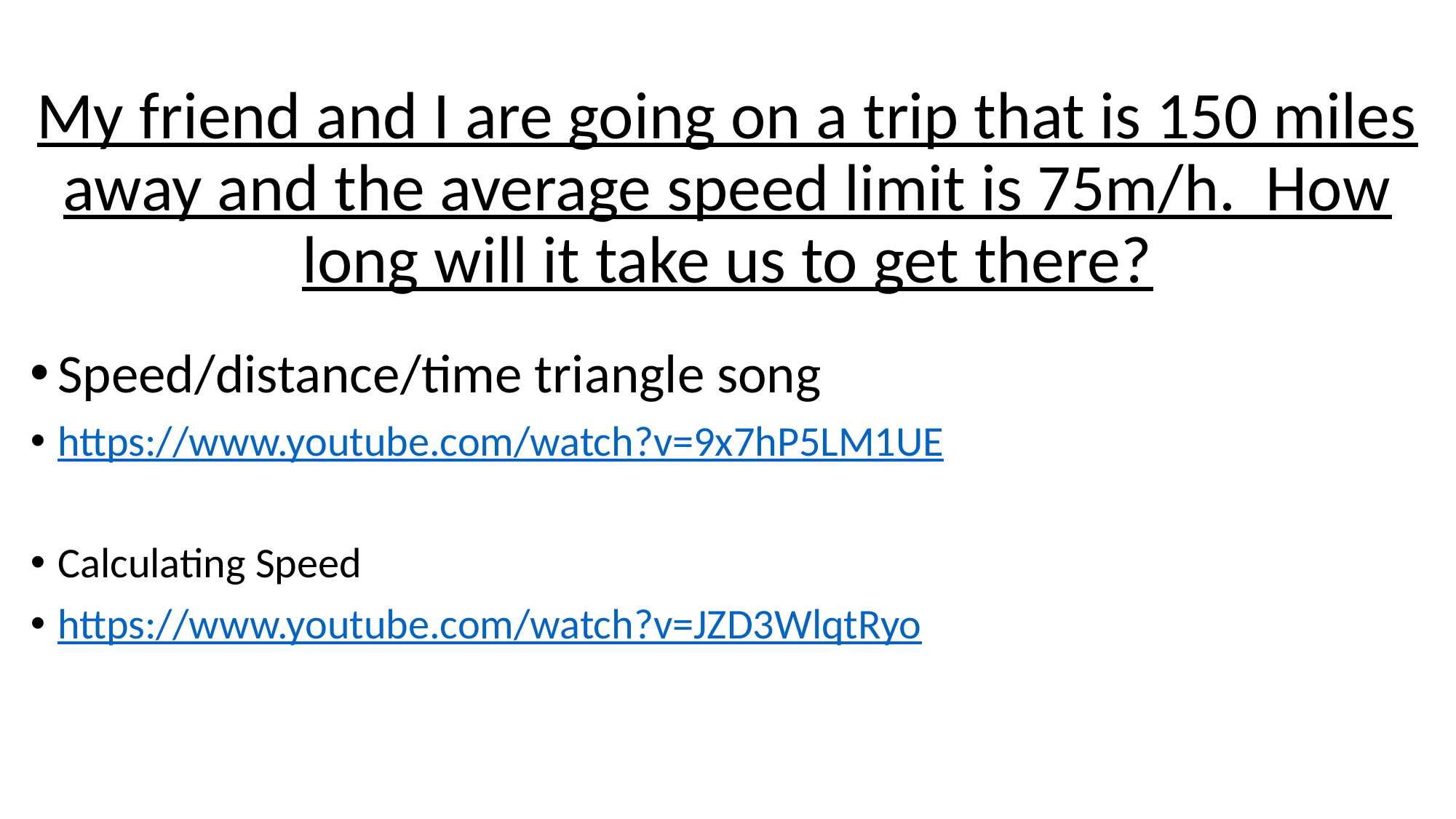

# My friend and I are going on a trip that is 150 miles away and the average speed limit is 75m/h.  How long will it take us to get there?
Speed/distance/time triangle song
https://www.youtube.com/watch?v=9x7hP5LM1UE

Calculating Speed
https://www.youtube.com/watch?v=JZD3WlqtRyo